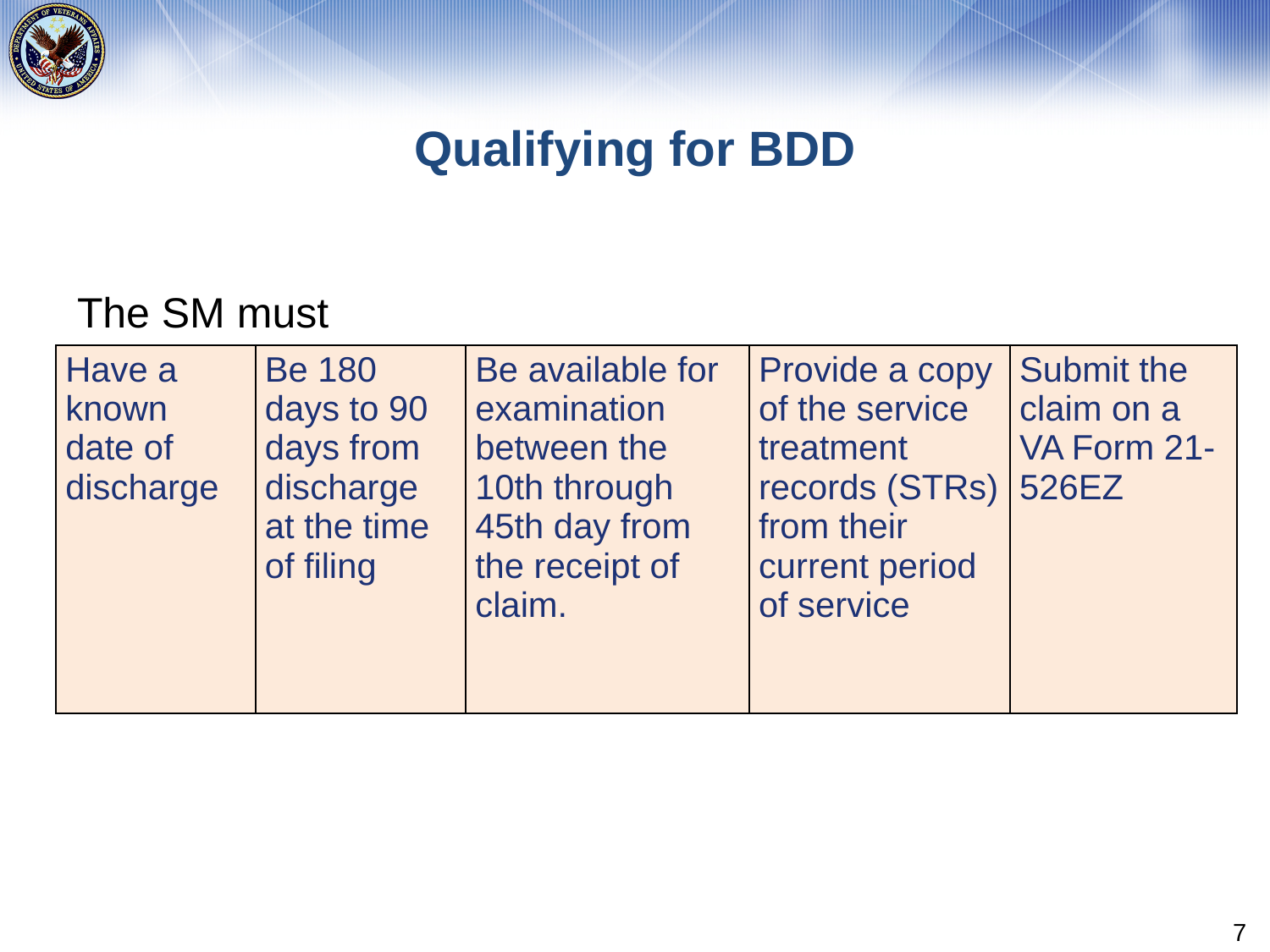

# Qualifying for BDD
The SM must

| Have a known date of discharge | Be 180 days to 90 days from discharge at the time of filing | Be available for examination between the 10th through 45th day from the receipt of claim. | Provide a copy of the service treatment records (STRs) from their current period of service | Submit the claim on a VA Form 21-526EZ |
| --- | --- | --- | --- | --- |
7